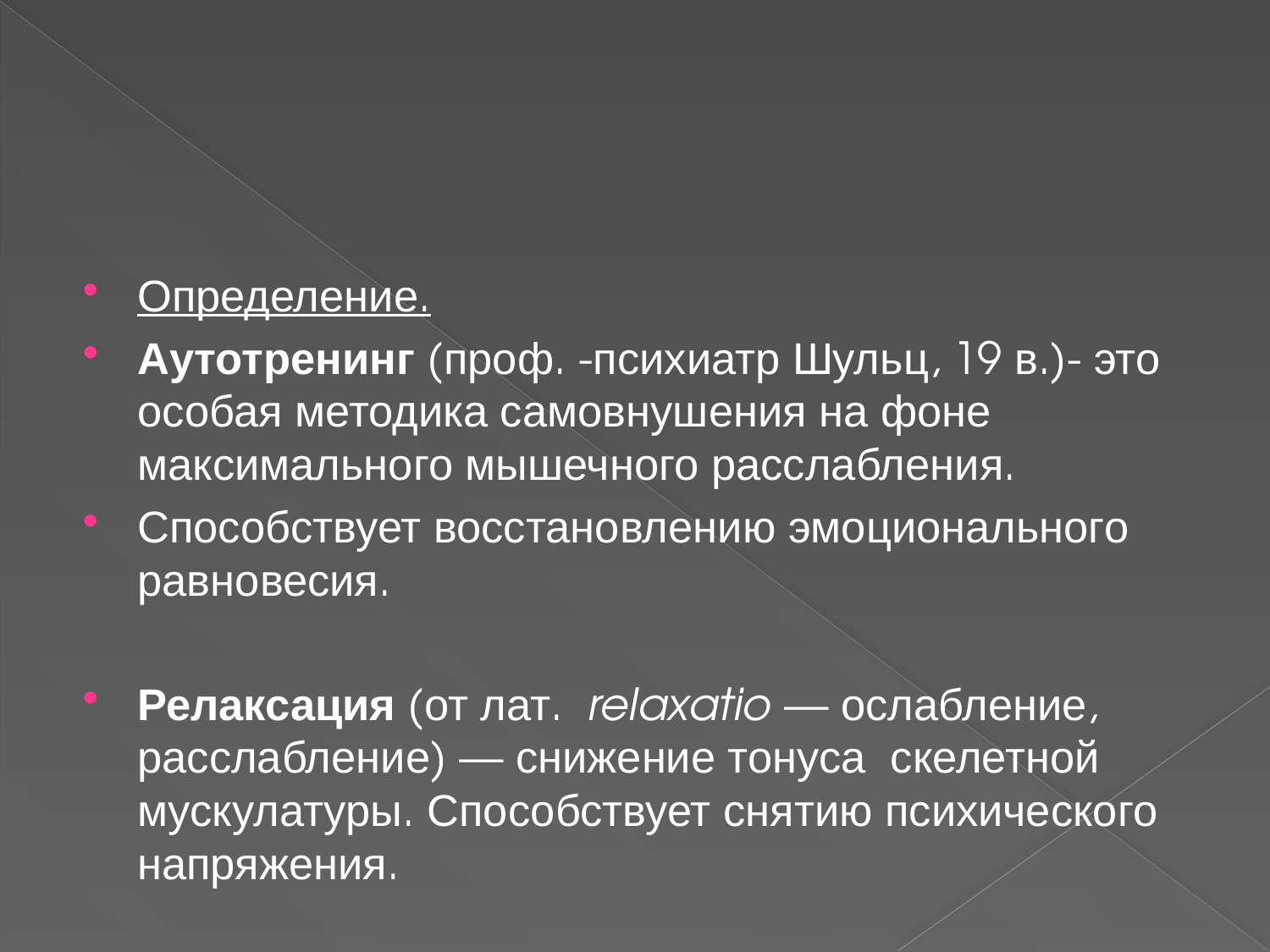

#
Определение.
Аутотренинг (проф. -психиатр Шульц, 19 в.)- это особая методика самовнушения на фоне максимального мышечного расслабления.
Способствует восстановлению эмоционального равновесия.

Релаксация (от лат.  relaxatio — ослабление, расслабление) — снижение тонуса  скелетной мускулатуры. Способствует снятию психического напряжения.